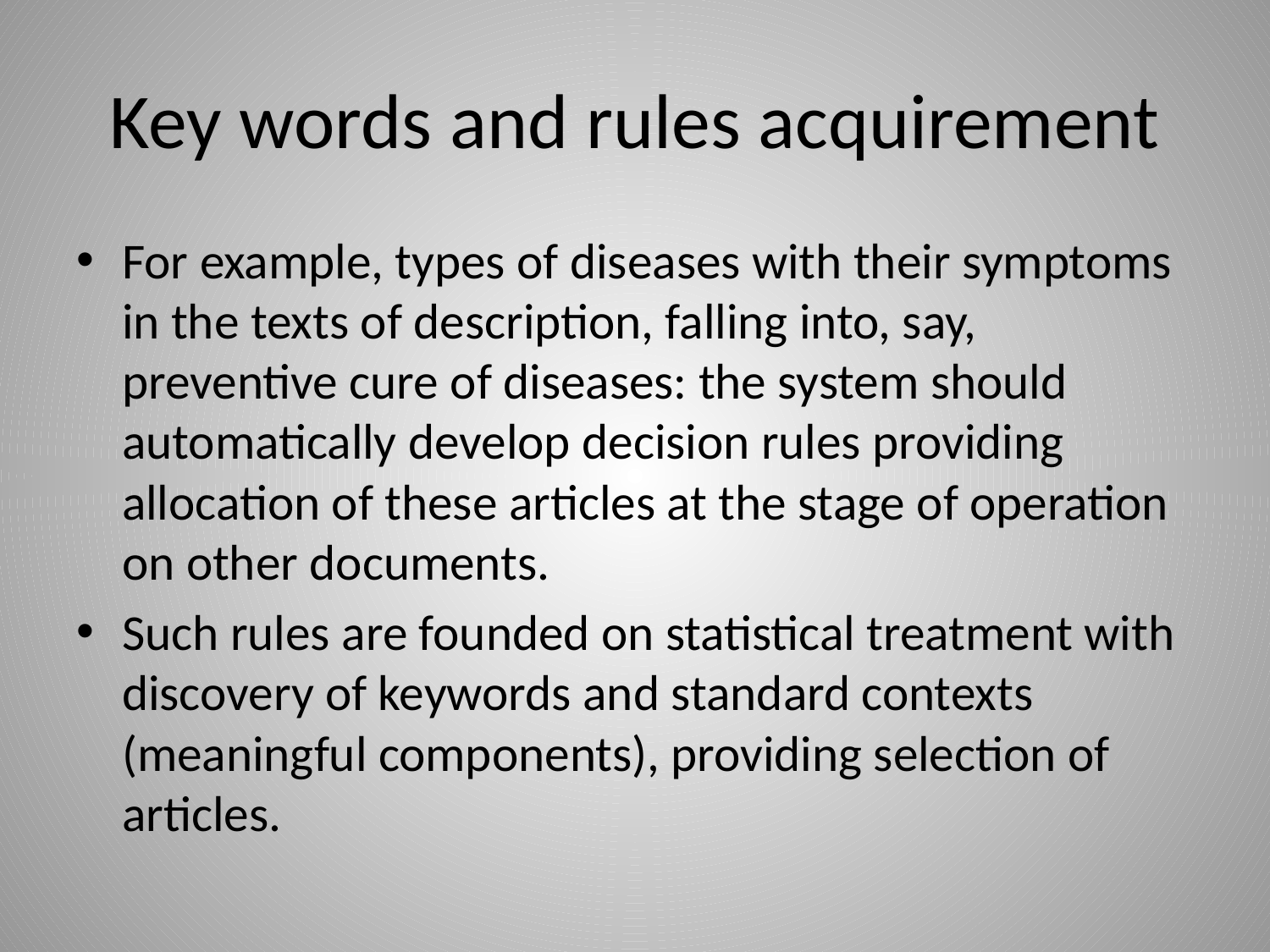

# Key words and rules acquirement
For example, types of diseases with their symptoms in the texts of description, falling into, say, preventive cure of diseases: the system should automatically develop decision rules providing allocation of these articles at the stage of operation on other documents.
Such rules are founded on statistical treatment with discovery of keywords and standard contexts (meaningful components), providing selection of articles.